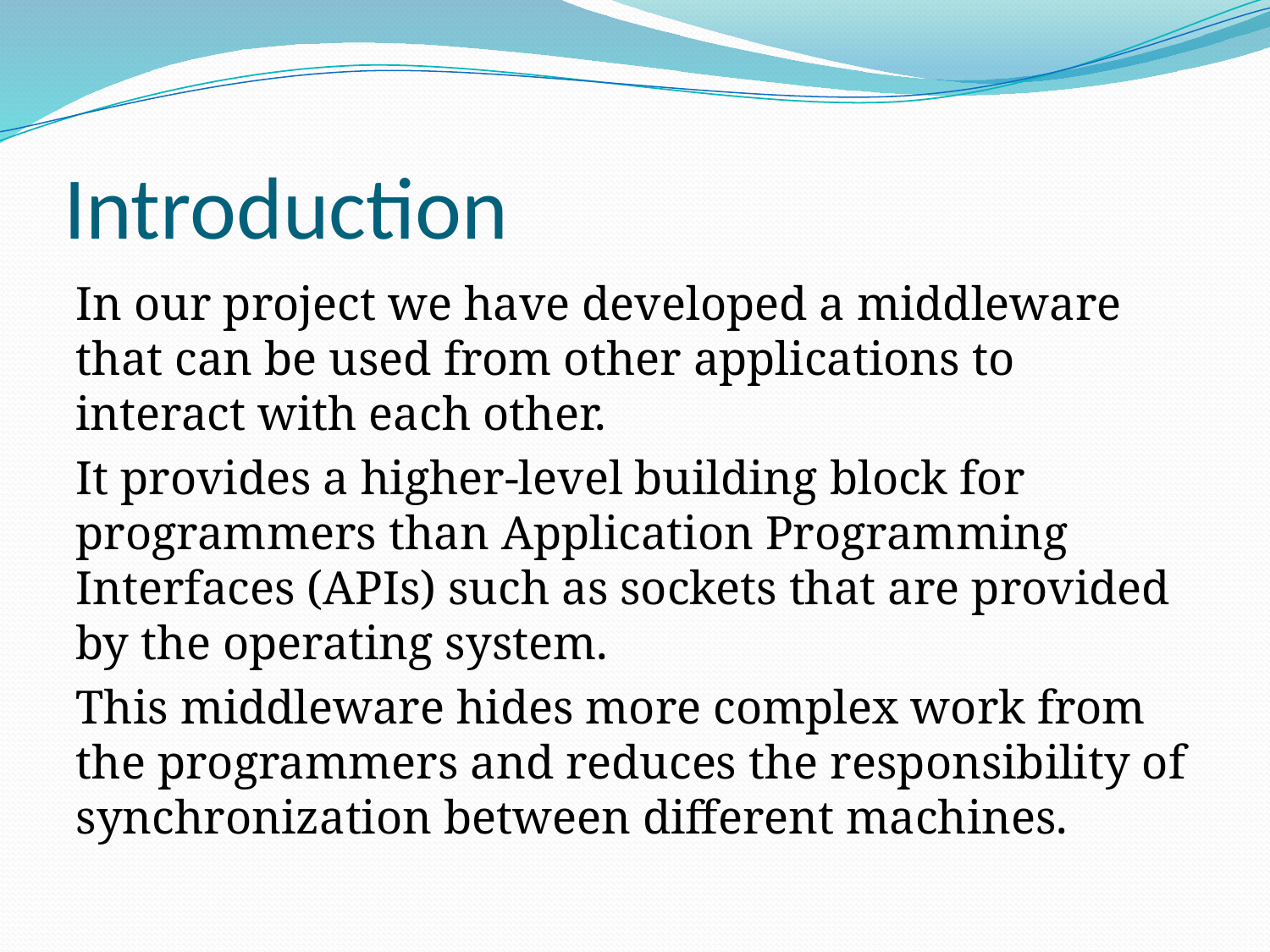

# Introduction
In our project we have developed a middleware that can be used from other applications to interact with each other.
It provides a higher-level building block for programmers than Application Programming Interfaces (APIs) such as sockets that are provided by the operating system.
This middleware hides more complex work from the programmers and reduces the responsibility of synchronization between different machines.